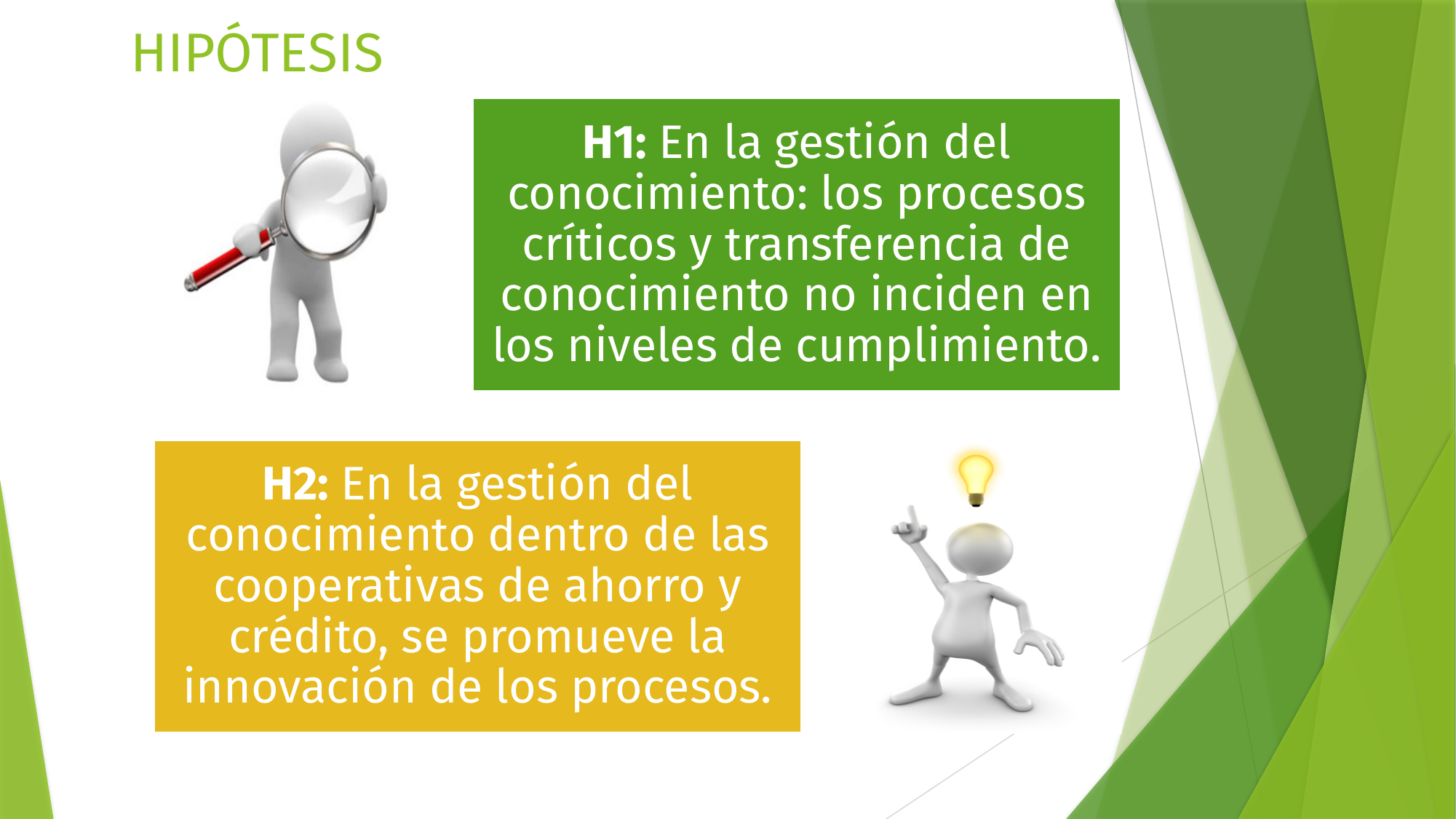

# HIPÓTESIS
H1: En la gestión del conocimiento: los procesos críticos y transferencia de conocimiento no inciden en los niveles de cumplimiento.
H2: En la gestión del conocimiento dentro de las cooperativas de ahorro y crédito, se promueve la innovación de los procesos.